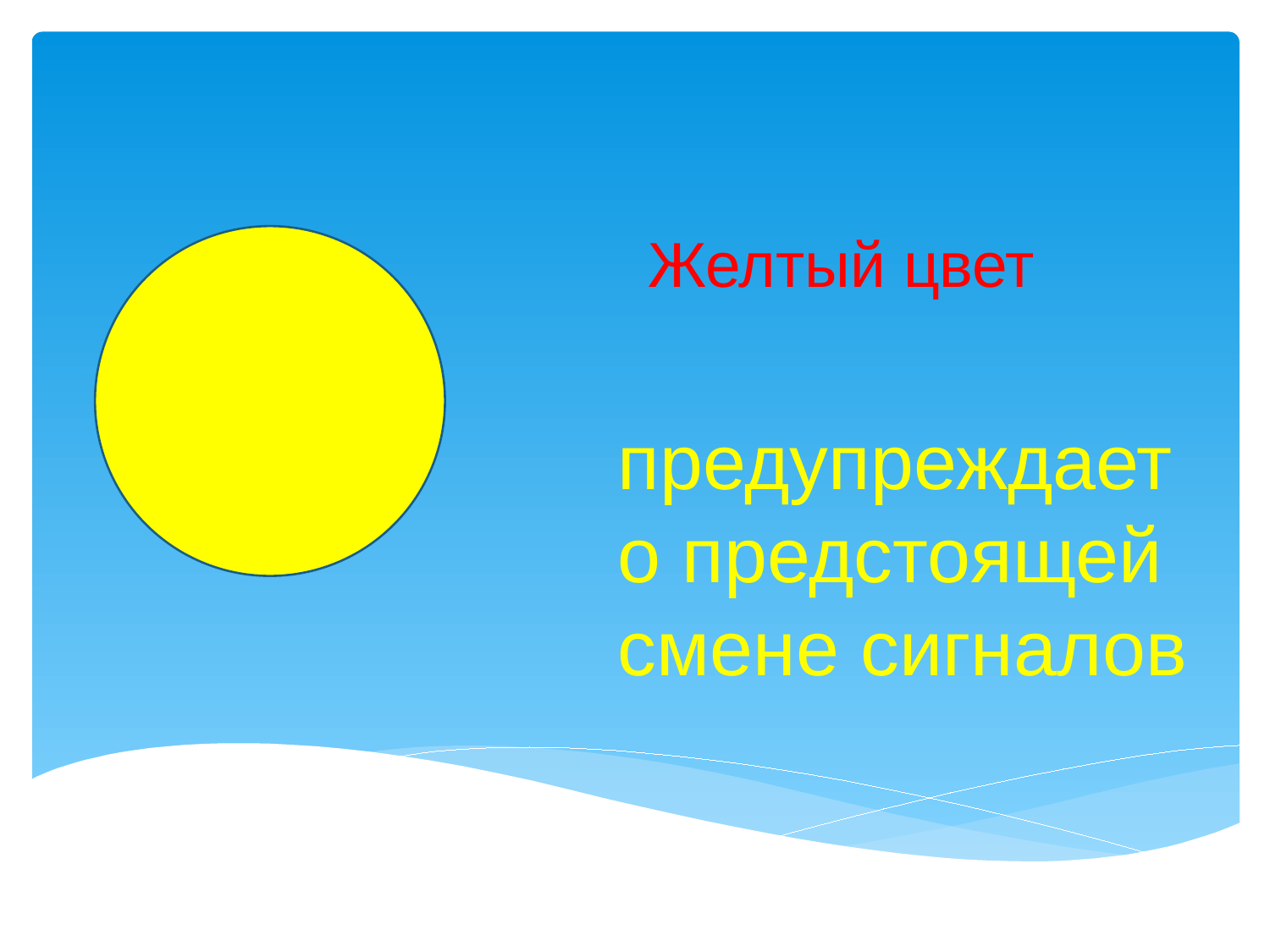

# Желтый цвет

предупреждает о предстоящей смене сигналов